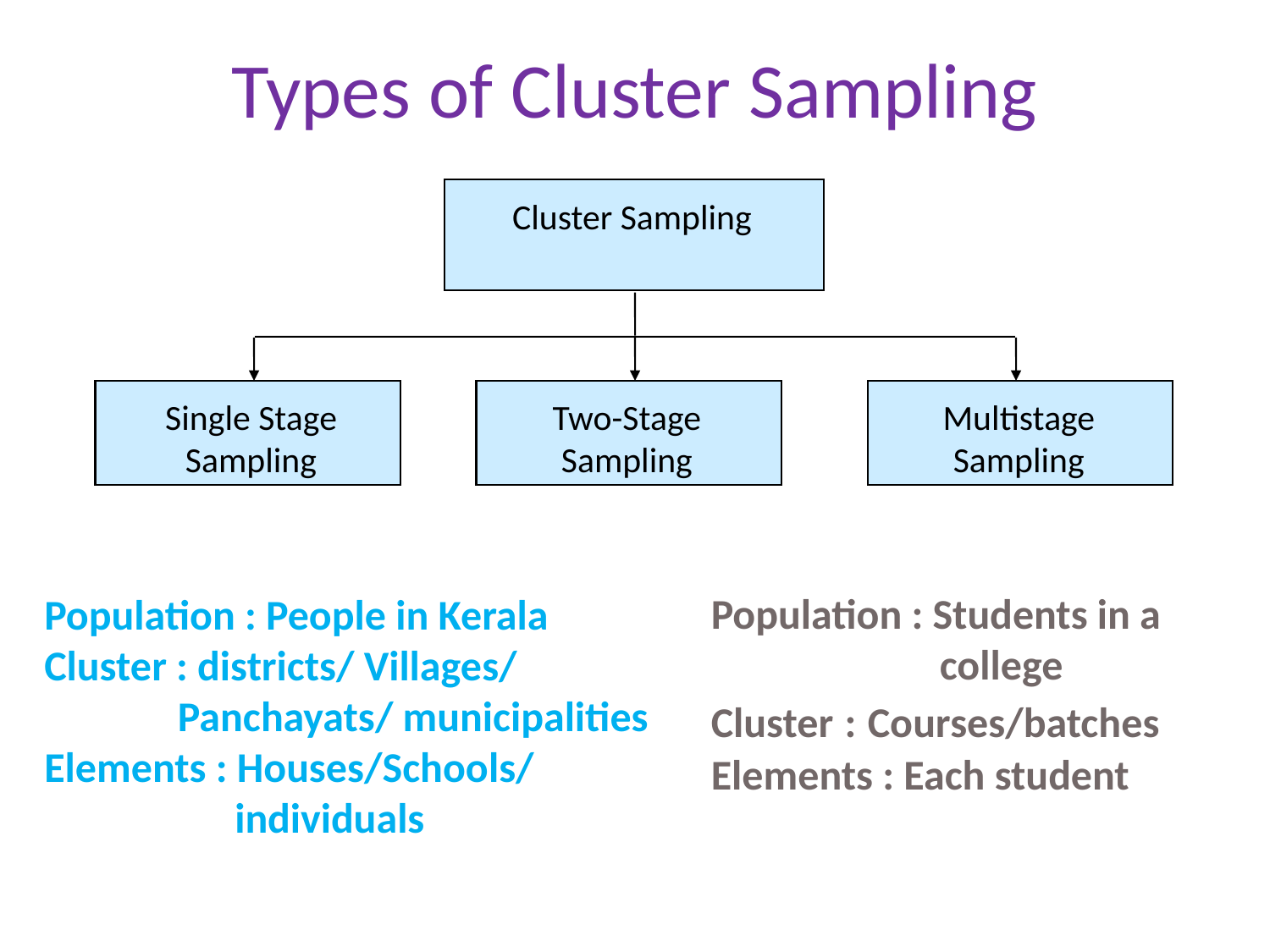

# Types of Cluster Sampling

Cluster Sampling

Single Stage
Sampling

Two-Stage
Sampling

Multistage
Sampling
Population : Students in a
                        college
Cluster : Courses/batches
Elements : Each student
Population : People in Kerala
Cluster : districts/ Villages/
              Panchayats/ municipalities
Elements : Houses/Schools/
                    individuals